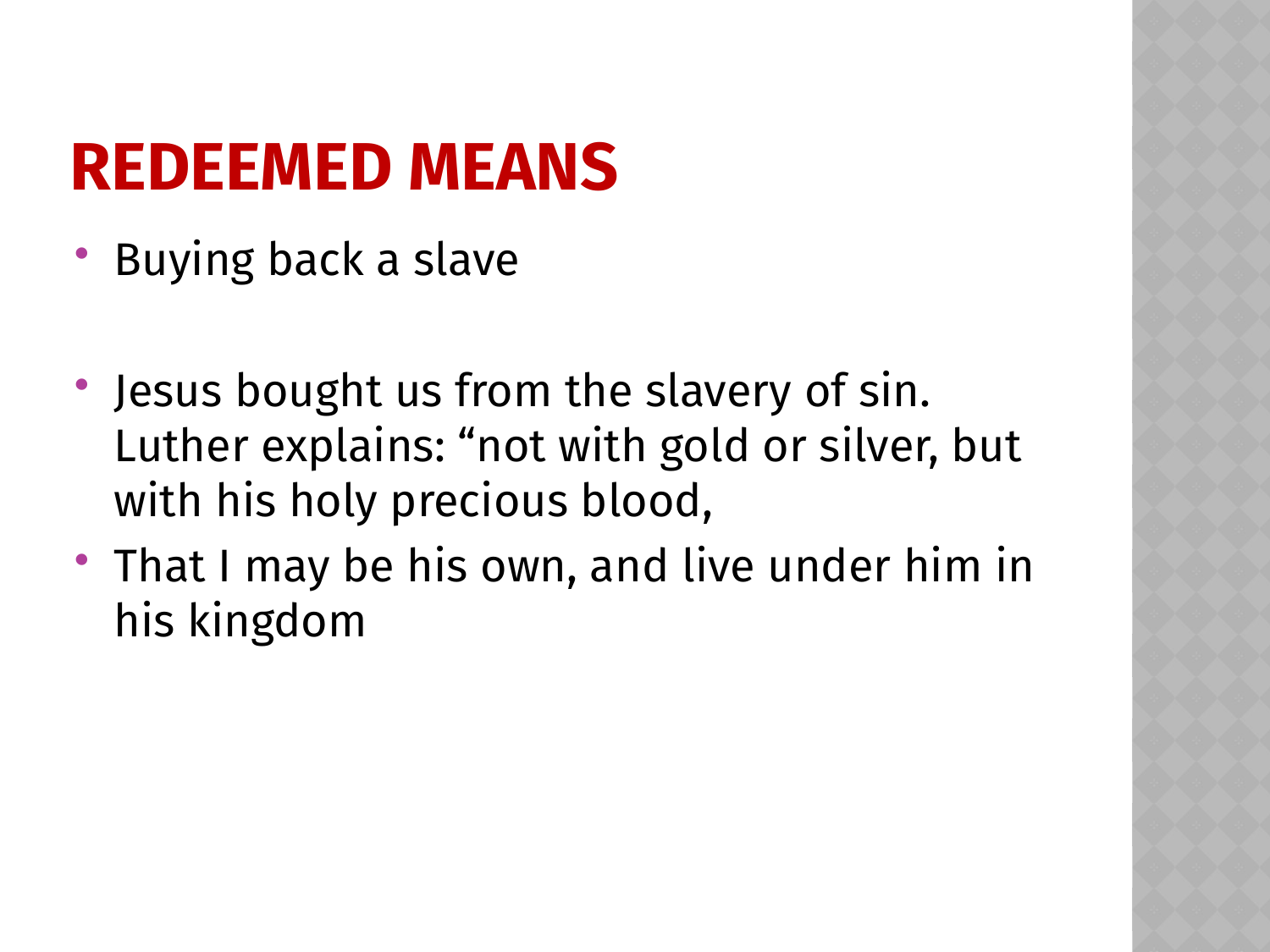

# Redeemed MEANS
Buying back a slave

Jesus bought us from the slavery of sin.  Luther explains: “not with gold or silver, but with his holy precious blood,
That I may be his own, and live under him in his kingdom